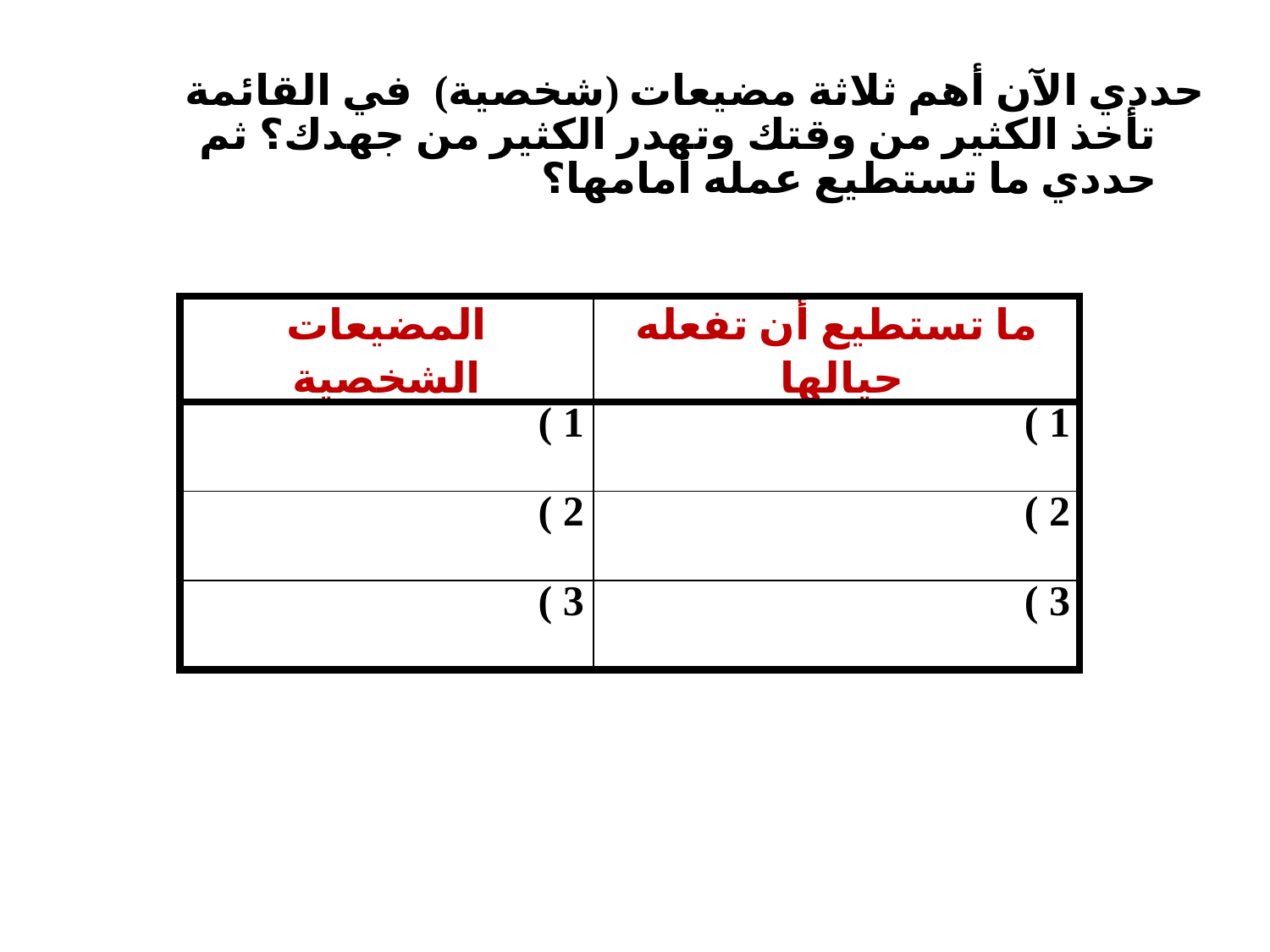

حددي الآن أهم ثلاثة مضيعات (شخصية)  في القائمة تأخذ الكثير من وقتك وتهدر الكثير من جهدك؟ ثم حددي ما تستطيع عمله أمامها؟
| المضيعات الشخصية | ما تستطيع أن تفعله حيالها |
| --- | --- |
| 1 ) | 1 ) |
| 2 ) | 2 ) |
| 3 ) | 3 ) |